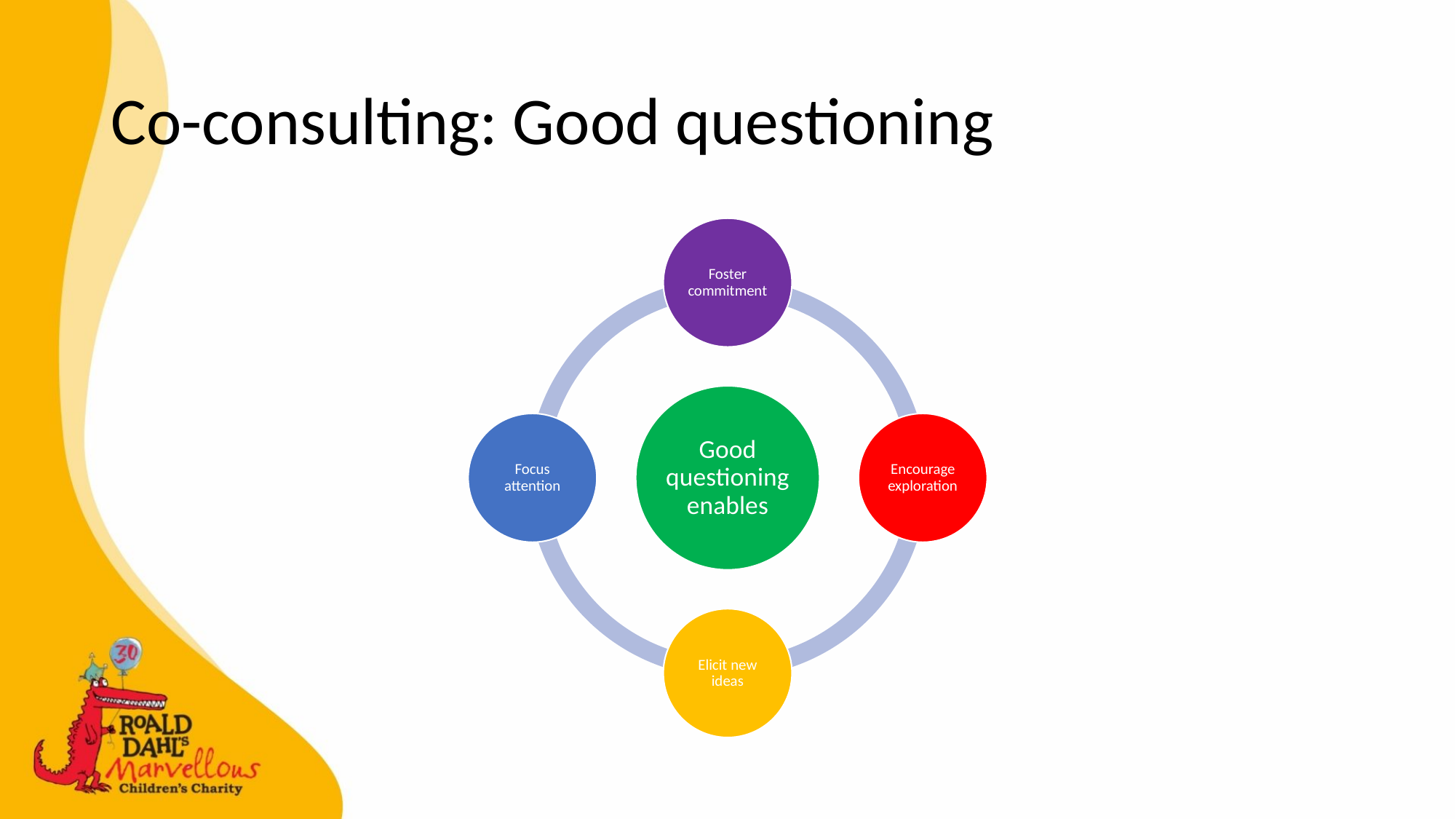

# Co-consulting: Good questioning
Good questioning enables
Foster commitment
Encourage exploration
Elicit new ideas
Focus attention